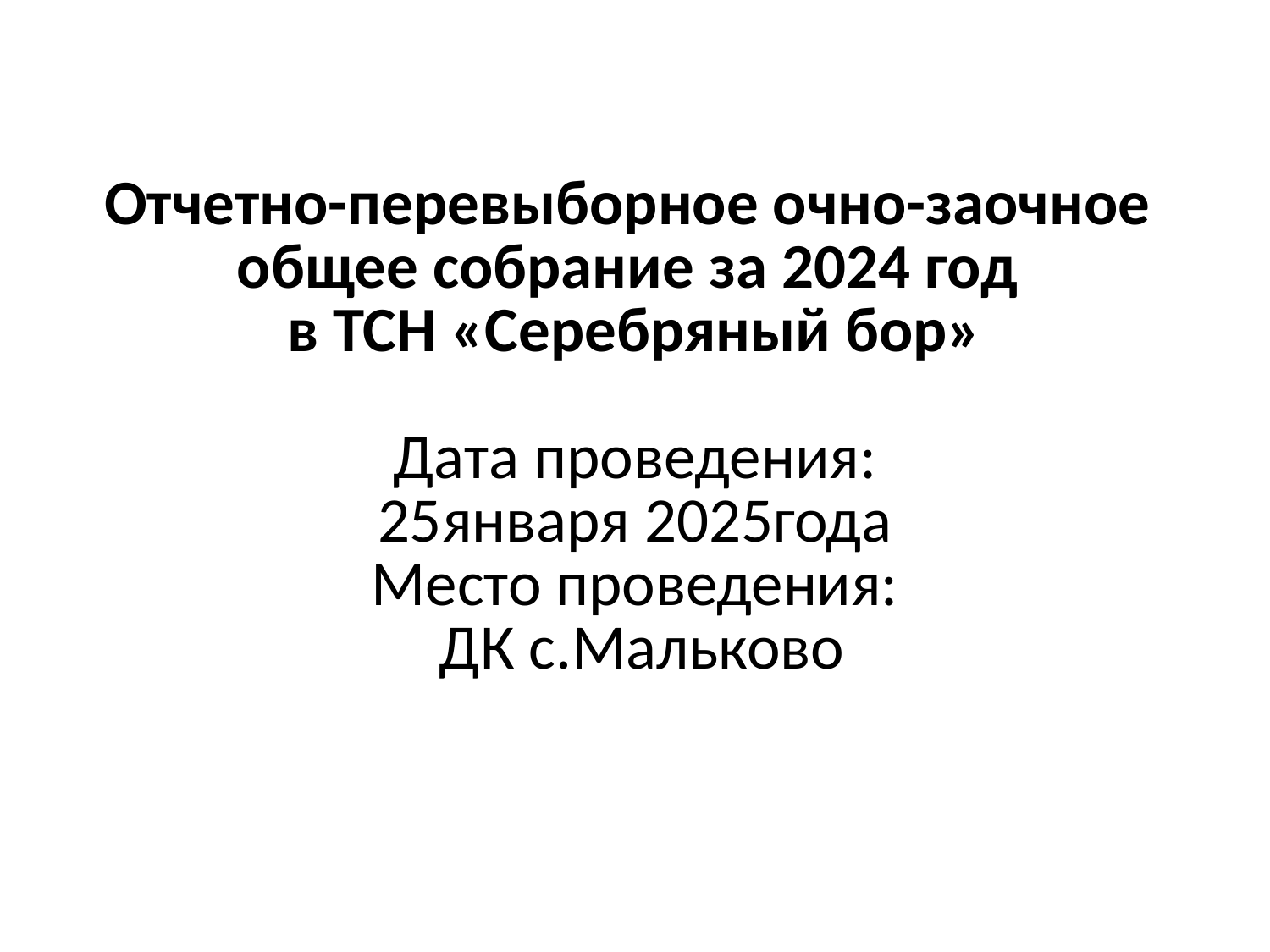

# Отчетно-перевыборное очно-заочное  общее собрание за 2024 год в ТСН «Серебряный бор» Дата проведения: 25января 2025года Место проведения: ДК с.Мальково